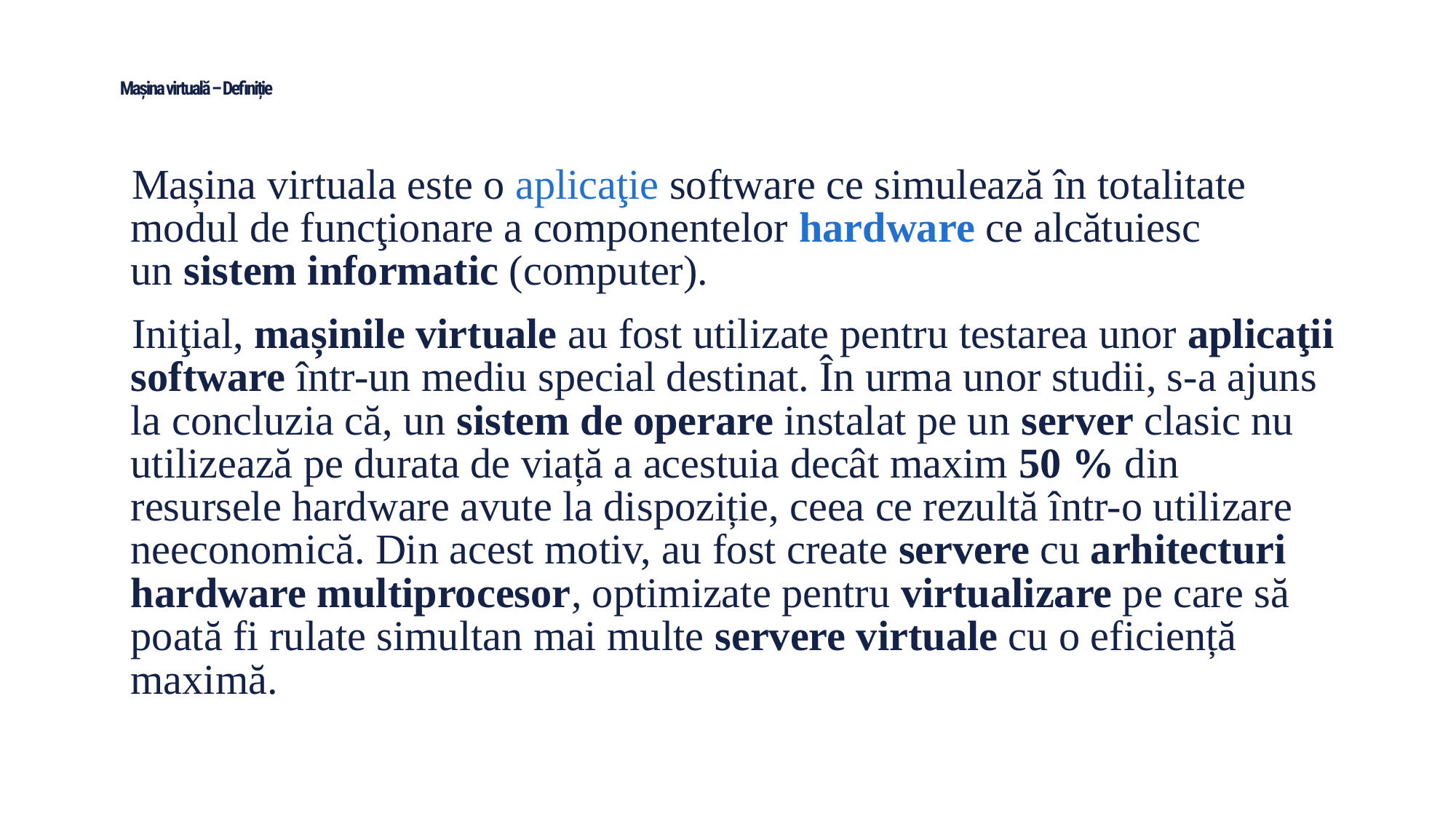

# Mașina virtuală – Definiție
Mașina virtuala este o aplicaţie software ce simulează în totalitate modul de funcţionare a componentelor hardware ce alcătuiesc un sistem informatic (computer).
Iniţial, mașinile virtuale au fost utilizate pentru testarea unor aplicaţii software într-un mediu special destinat. În urma unor studii, s-a ajuns la concluzia că, un sistem de operare instalat pe un server clasic nu utilizează pe durata de viață a acestuia decât maxim 50 % din resursele hardware avute la dispoziție, ceea ce rezultă într-o utilizare neeconomică. Din acest motiv, au fost create servere cu arhitecturi hardware multiprocesor, optimizate pentru virtualizare pe care să poată fi rulate simultan mai multe servere virtuale cu o eficiență maximă.